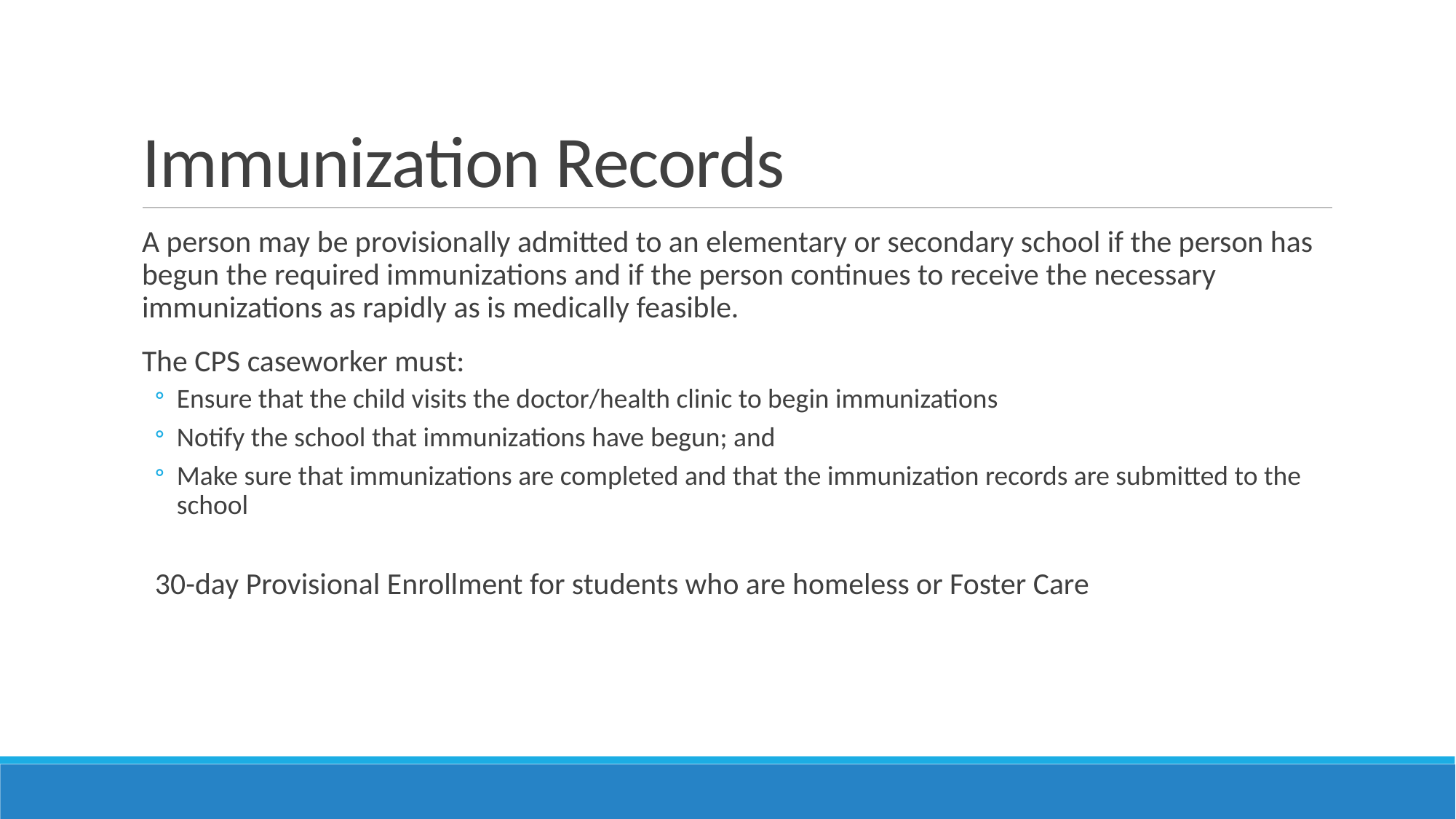

# Immunization Records
A person may be provisionally admitted to an elementary or secondary school if the person has begun the required immunizations and if the person continues to receive the necessary immunizations as rapidly as is medically feasible.
The CPS caseworker must:
Ensure that the child visits the doctor/health clinic to begin immunizations
Notify the school that immunizations have begun; and
Make sure that immunizations are completed and that the immunization records are submitted to the school

30-day Provisional Enrollment for students who are homeless or Foster Care